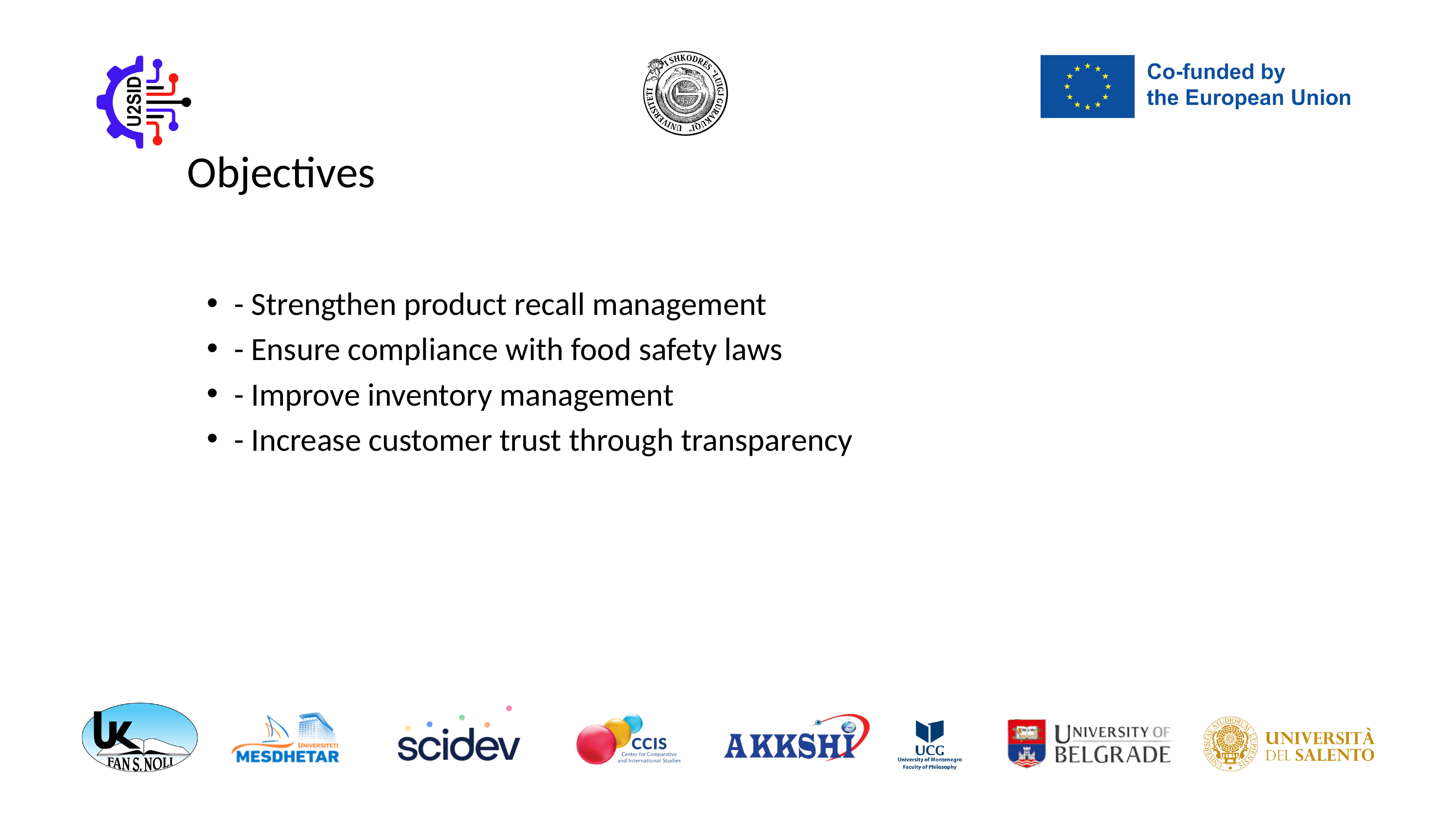

Objectives
- Strengthen product recall management
- Ensure compliance with food safety laws
- Improve inventory management
- Increase customer trust through transparency